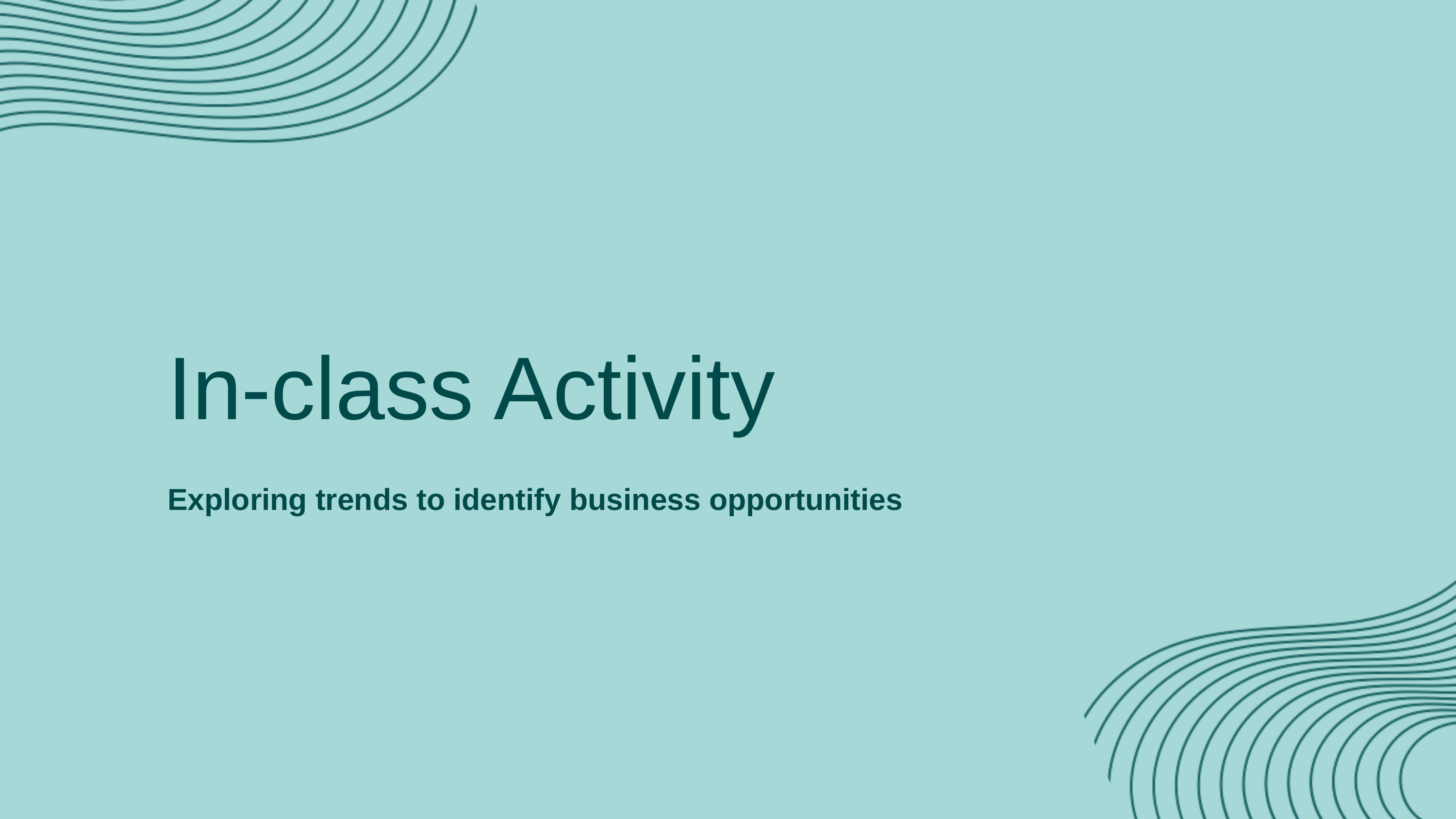

In-class Activity
Exploring trends to identify business opportunities